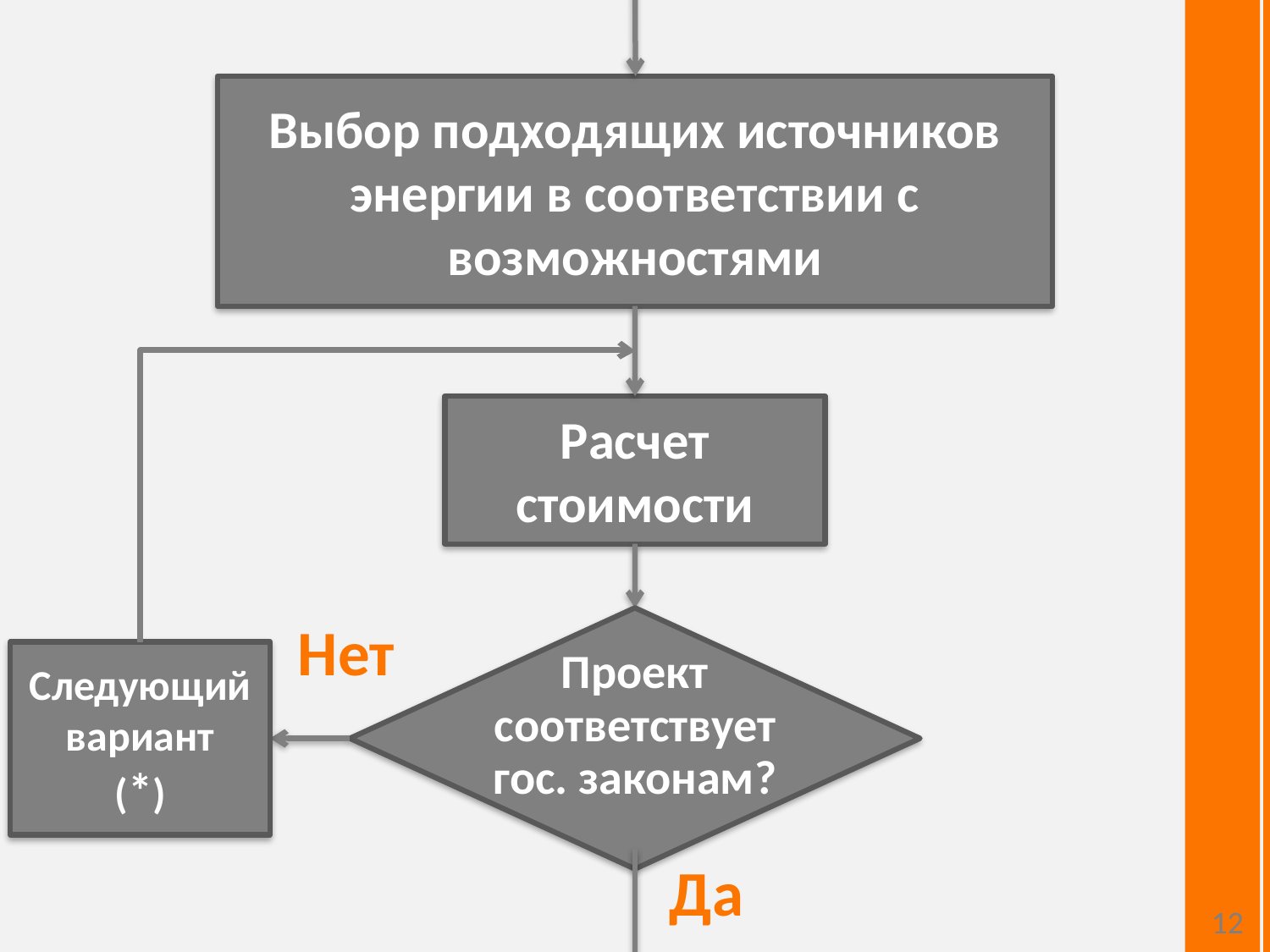

Выбор подходящих источников энергии в соответствии с возможностями
Расчет стоимости
Нет
Проект соответствует гос. законам?
Следующий вариант
(*)
Да